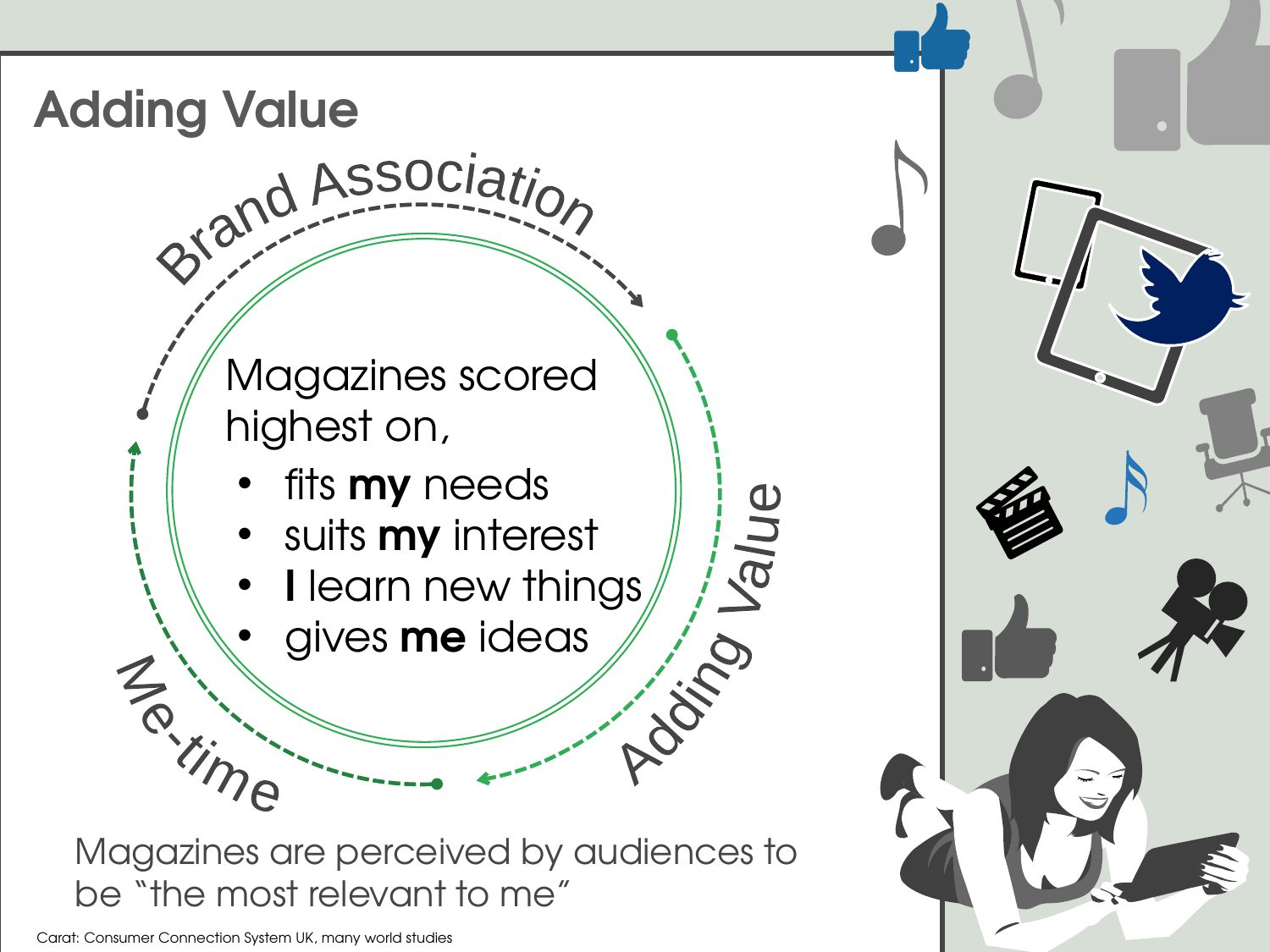

Adding Value

Brand Association

Magazines scored highest on,

Adding Value

fits my needs
suits my interest
I learn new things
gives me ideas
Me-time

Magazines are perceived by audiences to be “the most relevant to me”
Carat: Consumer Connection System UK, many world studies